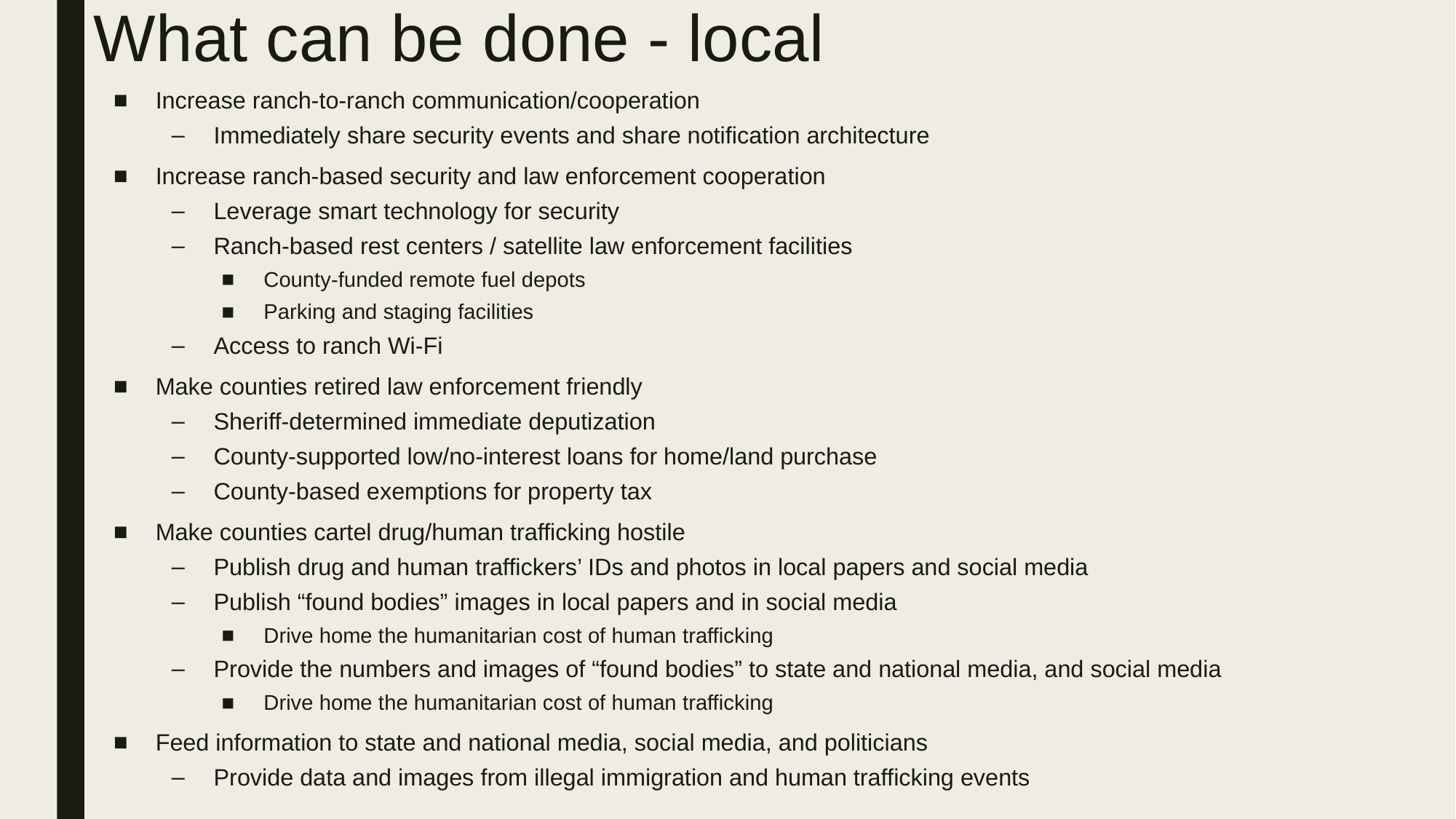

# What can be done - local
Increase ranch-to-ranch communication/cooperation
Immediately share security events and share notification architecture
Increase ranch-based security and law enforcement cooperation
Leverage smart technology for security
Ranch-based rest centers / satellite law enforcement facilities
County-funded remote fuel depots
Parking and staging facilities
Access to ranch Wi-Fi
Make counties retired law enforcement friendly
Sheriff-determined immediate deputization
County-supported low/no-interest loans for home/land purchase
County-based exemptions for property tax
Make counties cartel drug/human trafficking hostile
Publish drug and human traffickers’ IDs and photos in local papers and social media
Publish “found bodies” images in local papers and in social media
Drive home the humanitarian cost of human trafficking
Provide the numbers and images of “found bodies” to state and national media, and social media
Drive home the humanitarian cost of human trafficking
Feed information to state and national media, social media, and politicians
Provide data and images from illegal immigration and human trafficking events